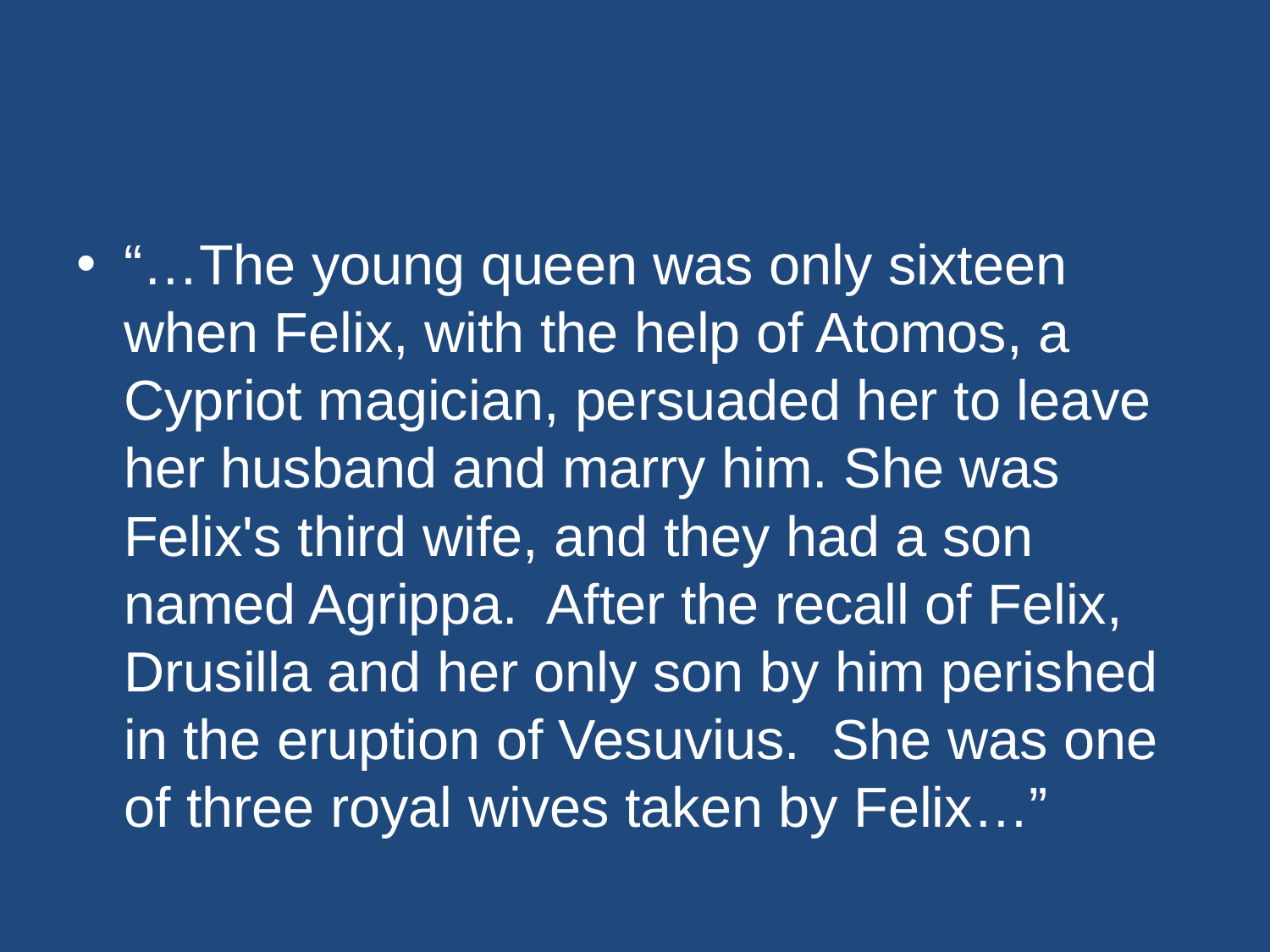

#
“…The young queen was only sixteen when Felix, with the help of Atomos, a Cypriot magician, persuaded her to leave her husband and marry him. She was Felix's third wife, and they had a son named Agrippa.  After the recall of Felix, Drusilla and her only son by him perished in the eruption of Vesuvius.  She was one of three royal wives taken by Felix…”